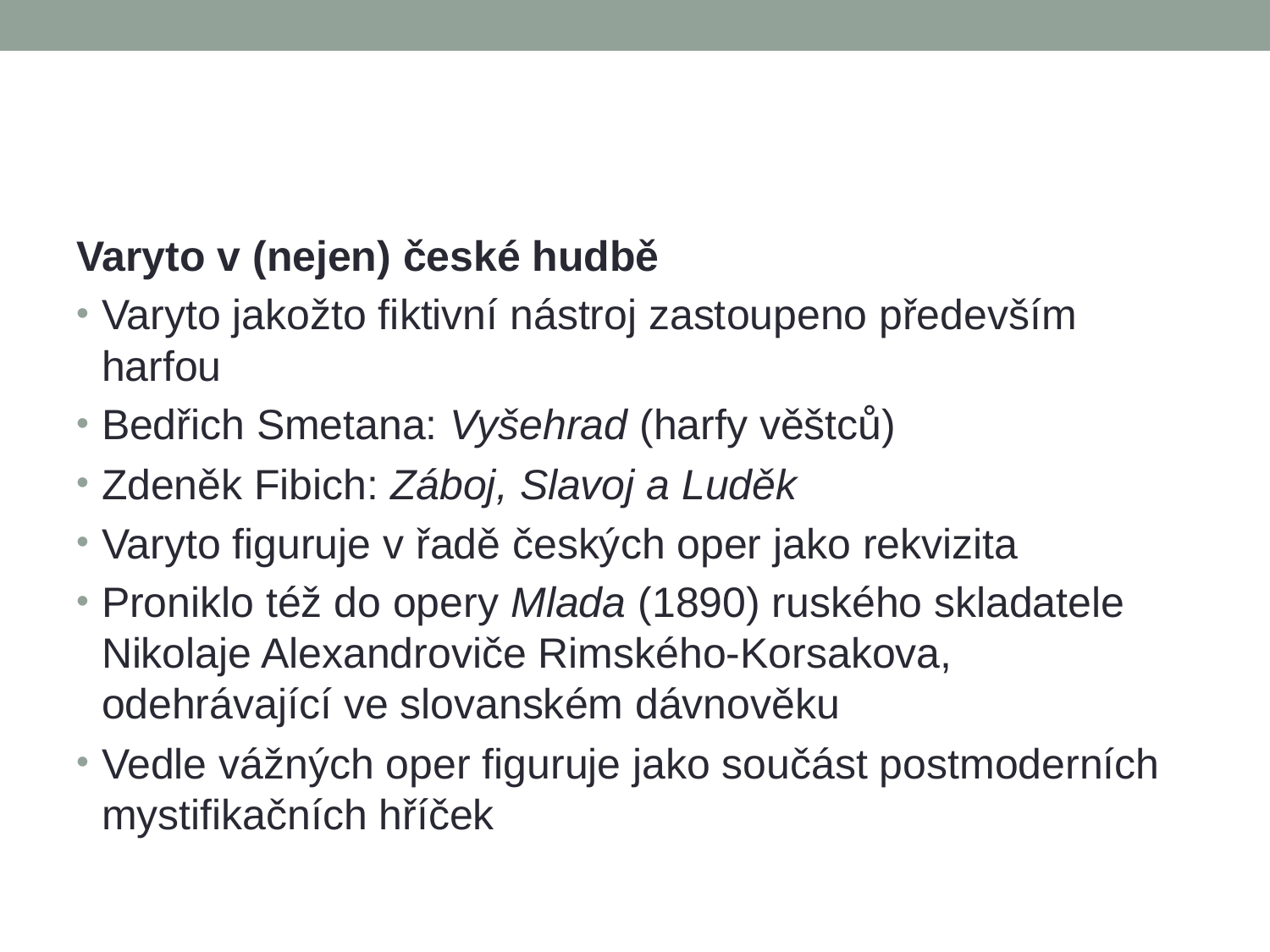

#
Varyto v (nejen) české hudbě
Varyto jakožto fiktivní nástroj zastoupeno především harfou
Bedřich Smetana: Vyšehrad (harfy věštců)
Zdeněk Fibich: Záboj, Slavoj a Luděk
Varyto figuruje v řadě českých oper jako rekvizita
Proniklo též do opery Mlada (1890) ruského skladatele Nikolaje Alexandroviče Rimského-Korsakova, odehrávající ve slovanském dávnověku
Vedle vážných oper figuruje jako součást postmoderních mystifikačních hříček